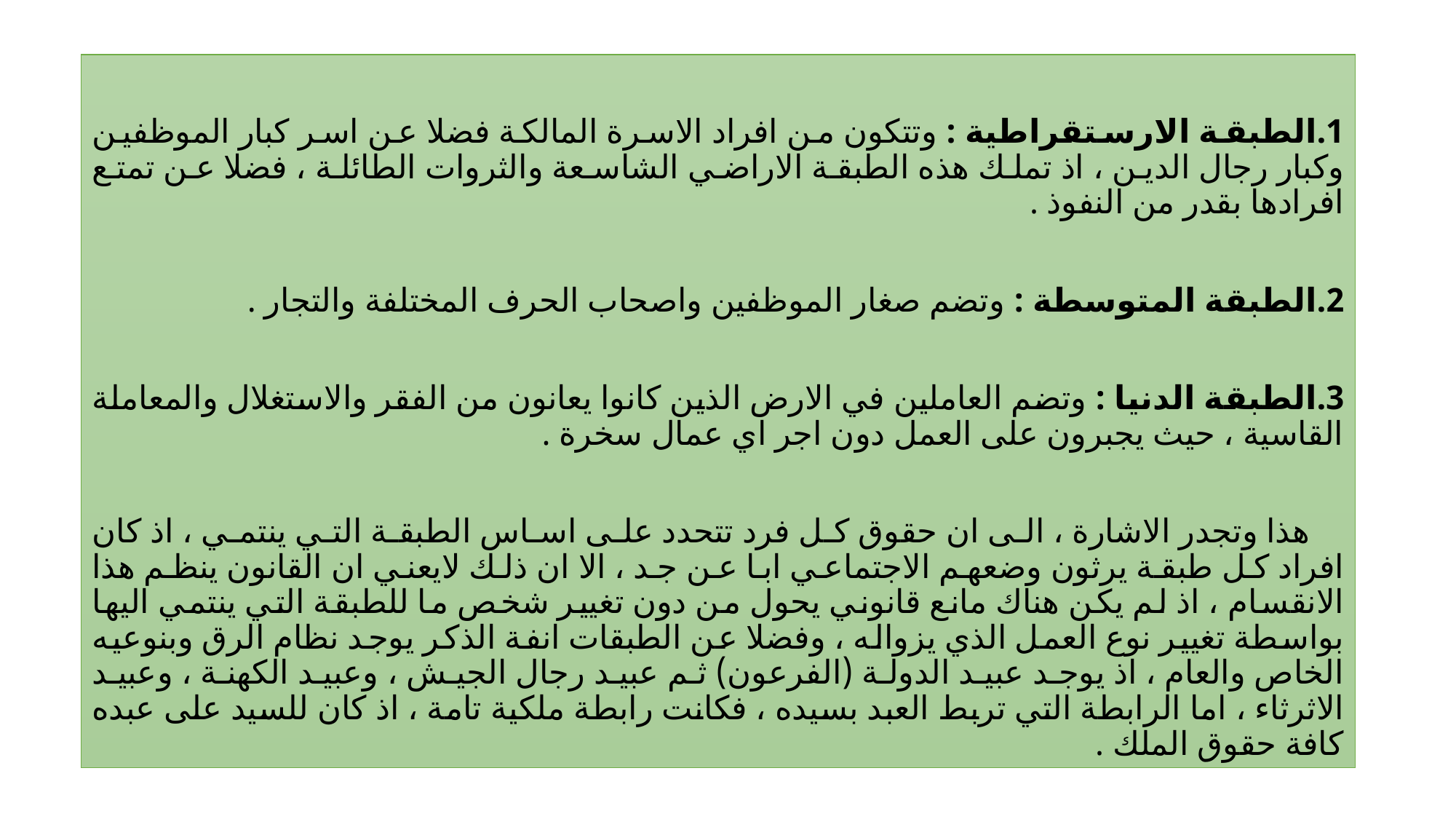

1.الطبقة الارستقراطية : وتتكون من افراد الاسرة المالكة فضلا عن اسر كبار الموظفين وكبار رجال الدين ، اذ تملك هذه الطبقة الاراضي الشاسعة والثروات الطائلة ، فضلا عن تمتع افرادها بقدر من النفوذ .

2.الطبقة المتوسطة : وتضم صغار الموظفين واصحاب الحرف المختلفة والتجار .

3.الطبقة الدنيا : وتضم العاملين في الارض الذين كانوا يعانون من الفقر والاستغلال والمعاملة القاسية ، حيث يجبرون على العمل دون اجر اي عمال سخرة .

    هذا وتجدر الاشارة ، الى ان حقوق كل فرد تتحدد على اساس الطبقة التي ينتمي ، اذ كان افراد كل طبقة يرثون وضعهم الاجتماعي ابا عن جد ، الا ان ذلك لايعني ان القانون ينظم هذا الانقسام ، اذ لم يكن هناك مانع قانوني يحول من دون تغيير شخص ما للطبقة التي ينتمي اليها بواسطة تغيير نوع العمل الذي يزواله ، وفضلا عن الطبقات انفة الذكر يوجد نظام الرق وبنوعيه الخاص والعام ، اذ يوجد عبيد الدولة (الفرعون) ثم عبيد رجال الجيش ، وعبيد الكهنة ، وعبيد الاثرثاء ، اما الرابطة التي تربط العبد بسيده ، فكانت رابطة ملكية تامة ، اذ كان للسيد على عبده كافة حقوق الملك .